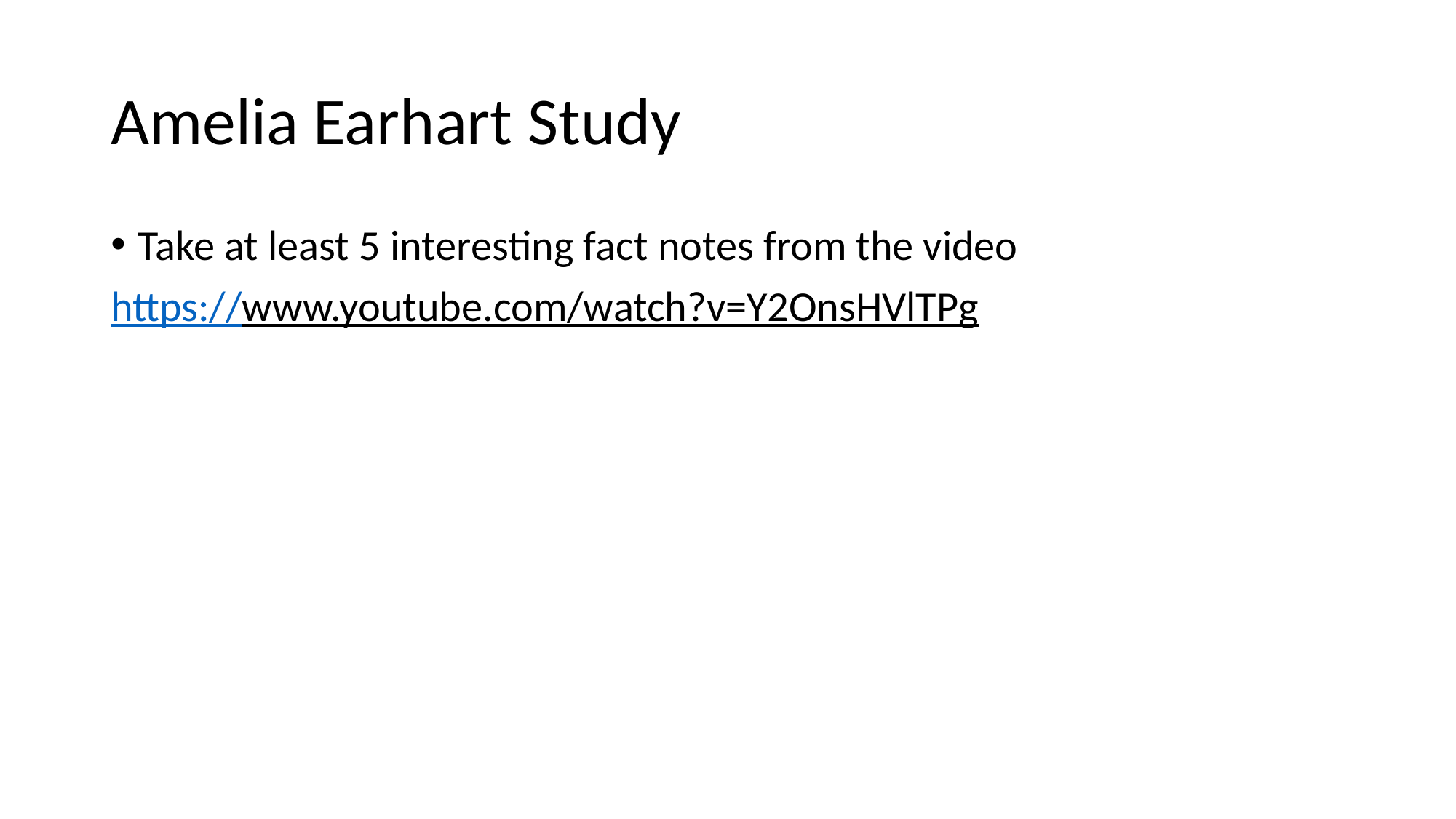

# Amelia Earhart Study
Take at least 5 interesting fact notes from the video
https://www.youtube.com/watch?v=Y2OnsHVlTPg